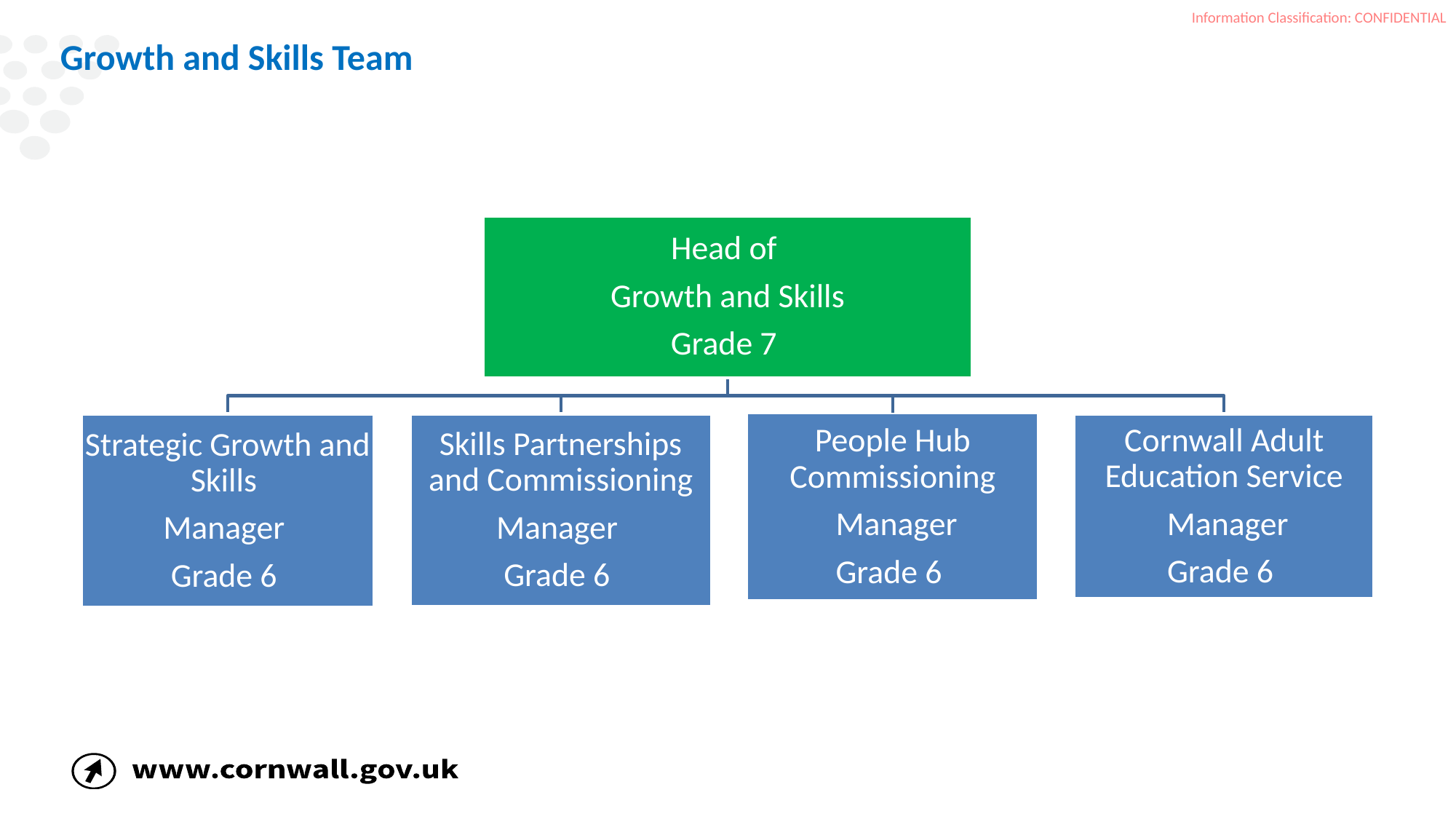

Growth and Skills Team
Head of
Growth and Skills
Grade 7
Strategic Growth and Skills
Manager
Grade 6
Skills Partnerships and Commissioning
 Manager
Grade 6
People Hub Commissioning
 Manager
Grade 6
Cornwall Adult Education Service
 Manager
Grade 6